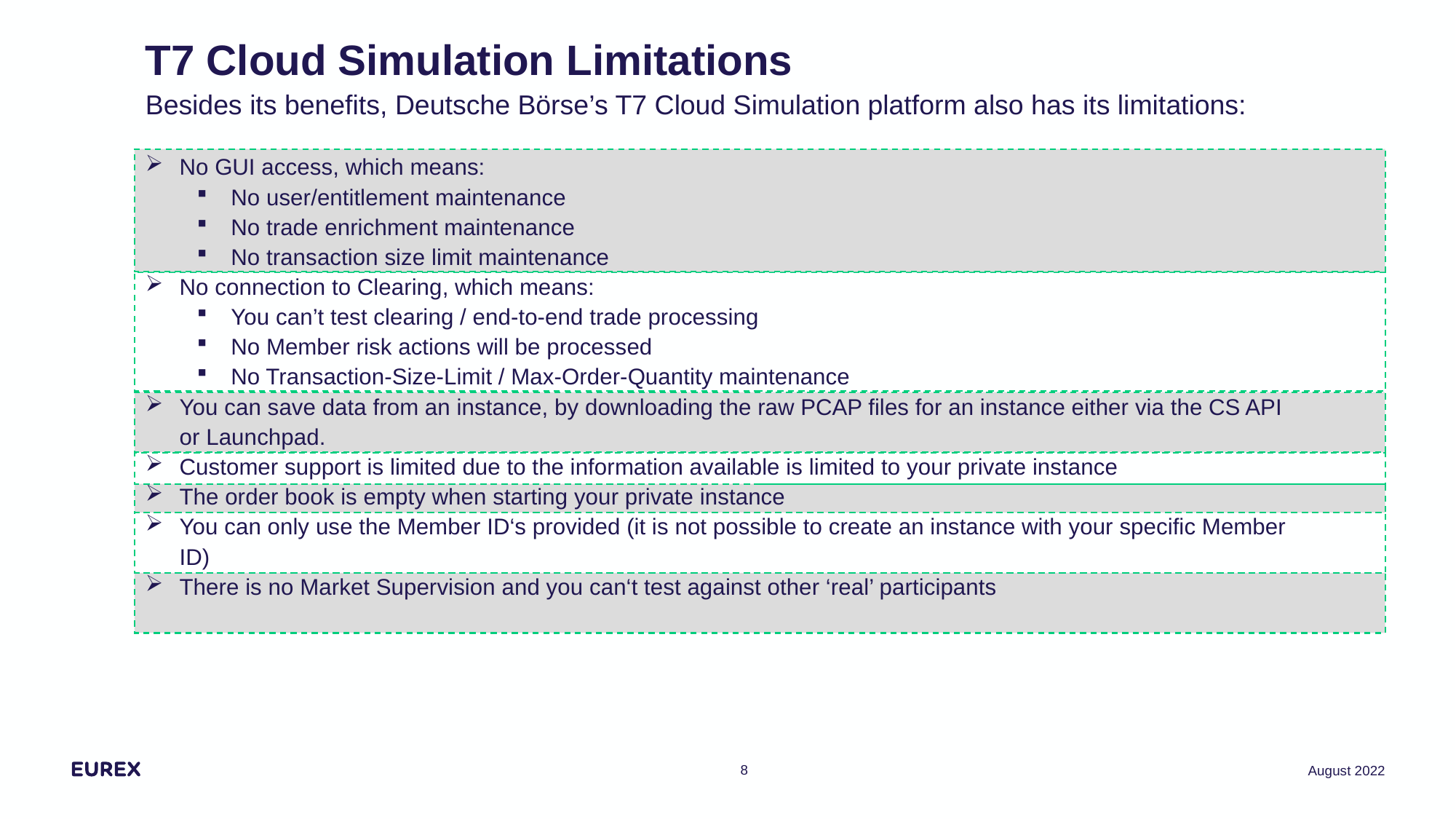

T7 Cloud Simulation Limitations
Besides its benefits, Deutsche Börse’s T7 Cloud Simulation platform also has its limitations:

No GUI access, which means:
No user/entitlement maintenance
No trade enrichment maintenance
No transaction size limit maintenance
No connection to Clearing, which means:
You can’t test clearing / end-to-end trade processing
No Member risk actions will be processed
No Transaction-Size-Limit / Max-Order-Quantity maintenance
You can save data from an instance, by downloading the raw PCAP files for an instance either via the CS API or Launchpad.
Customer support is limited due to the information available is limited to your private instance
The order book is empty when starting your private instance
You can only use the Member ID‘s provided (it is not possible to create an instance with your specific Member ID)
There is no Market Supervision and you can‘t test against other ‘real’ participants

8
August 2022